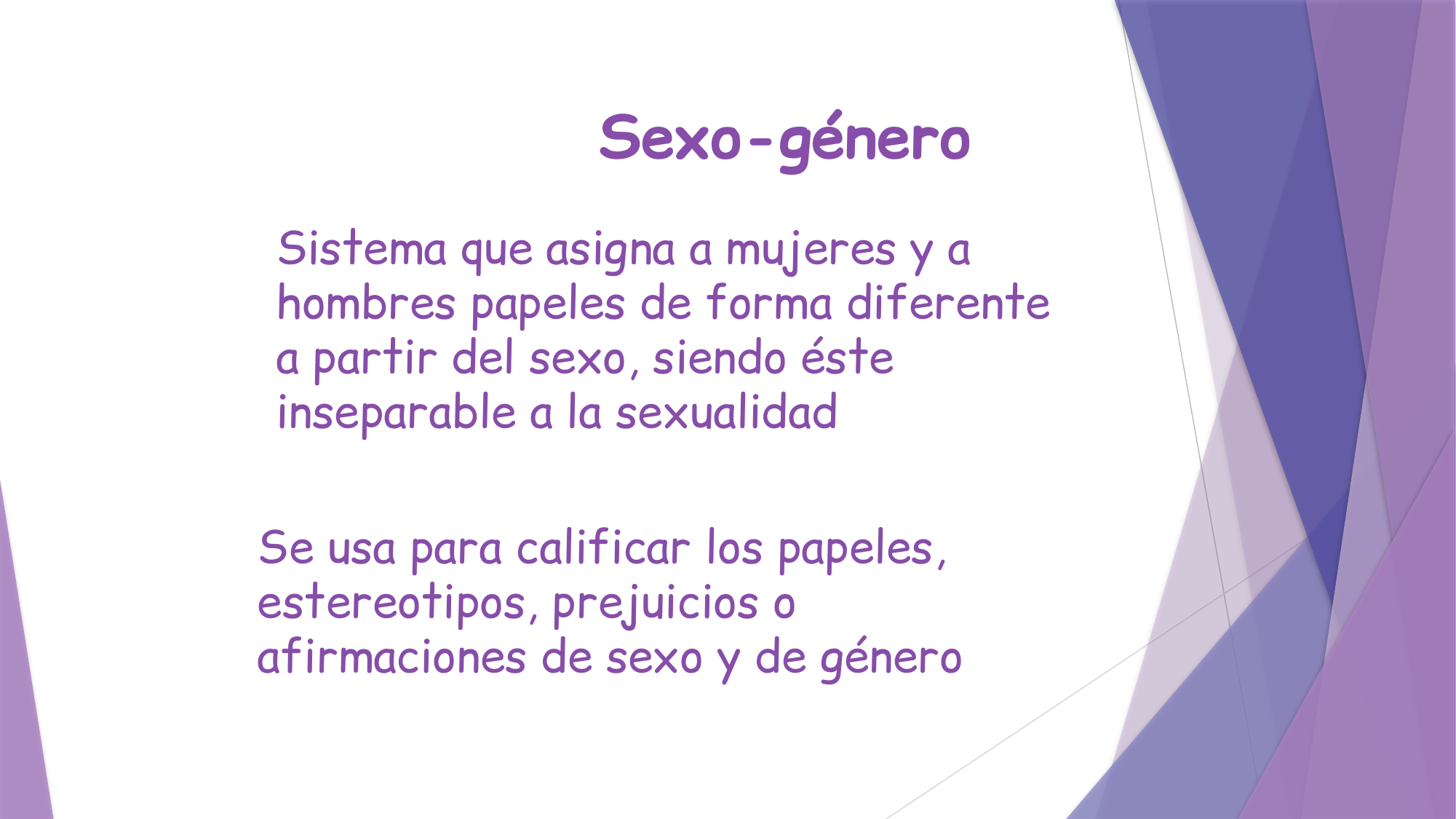

Sexo-género
Sistema que asigna a mujeres y a hombres papeles de forma diferente a partir del sexo, siendo éste inseparable a la sexualidad

Se usa para calificar los papeles, estereotipos, prejuicios o afirmaciones de sexo y de género